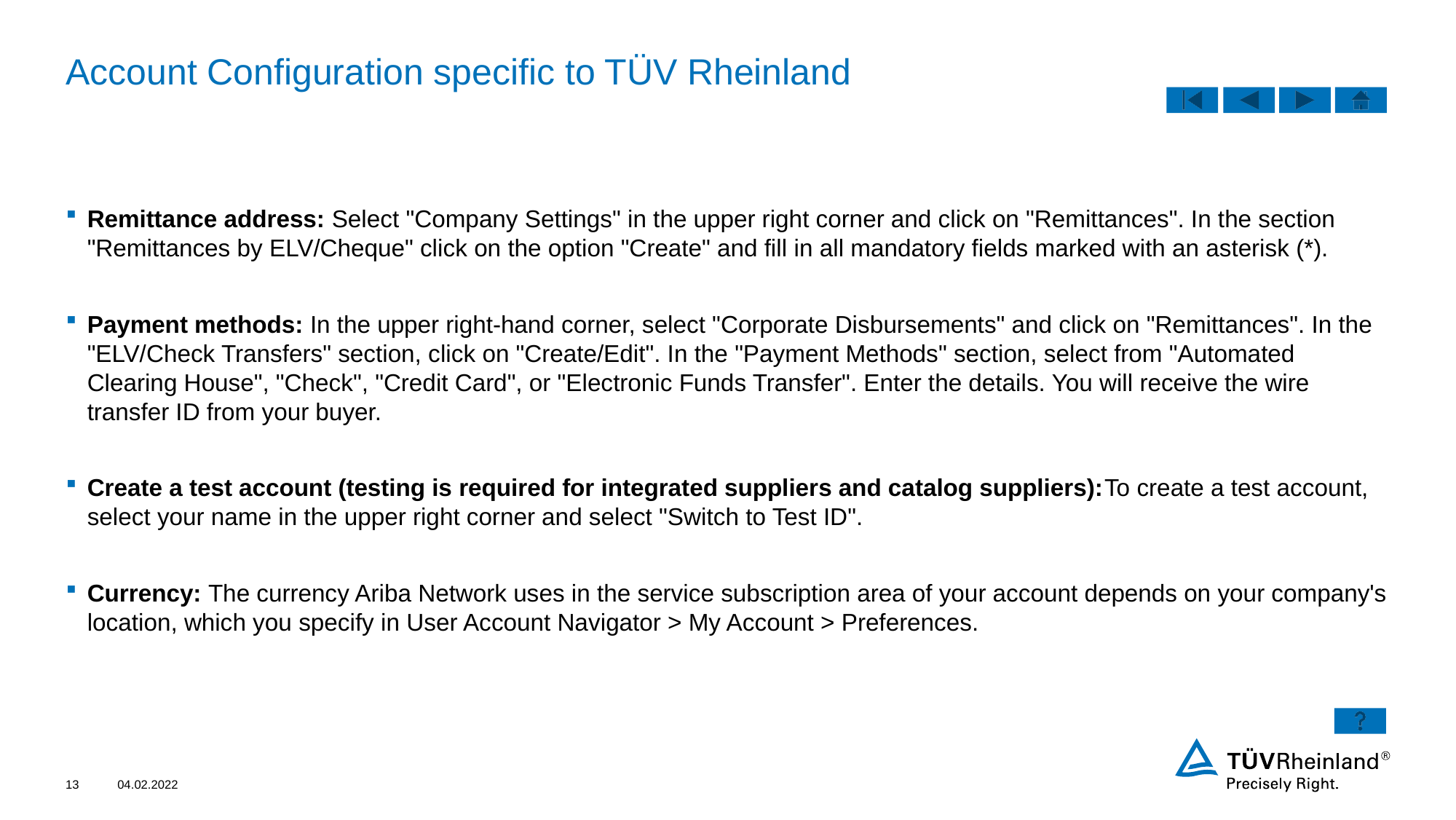

# Account Configuration specific to TÜV Rheinland

Remittance address: Select "Company Settings" in the upper right corner and click on "Remittances". In the section "Remittances by ELV/Cheque" click on the option "Create" and fill in all mandatory fields marked with an asterisk (*).

Payment methods: In the upper right-hand corner, select "Corporate Disbursements" and click on "Remittances". In the "ELV/Check Transfers" section, click on "Create/Edit". In the "Payment Methods" section, select from "Automated Clearing House", "Check", "Credit Card", or "Electronic Funds Transfer". Enter the details. You will receive the wire transfer ID from your buyer.

Create a test account (testing is required for integrated suppliers and catalog suppliers):To create a test account, select your name in the upper right corner and select "Switch to Test ID".

Currency: The currency Ariba Network uses in the service subscription area of your account depends on your company's location, which you specify in User Account Navigator > My Account > Preferences.

13
04.02.2022